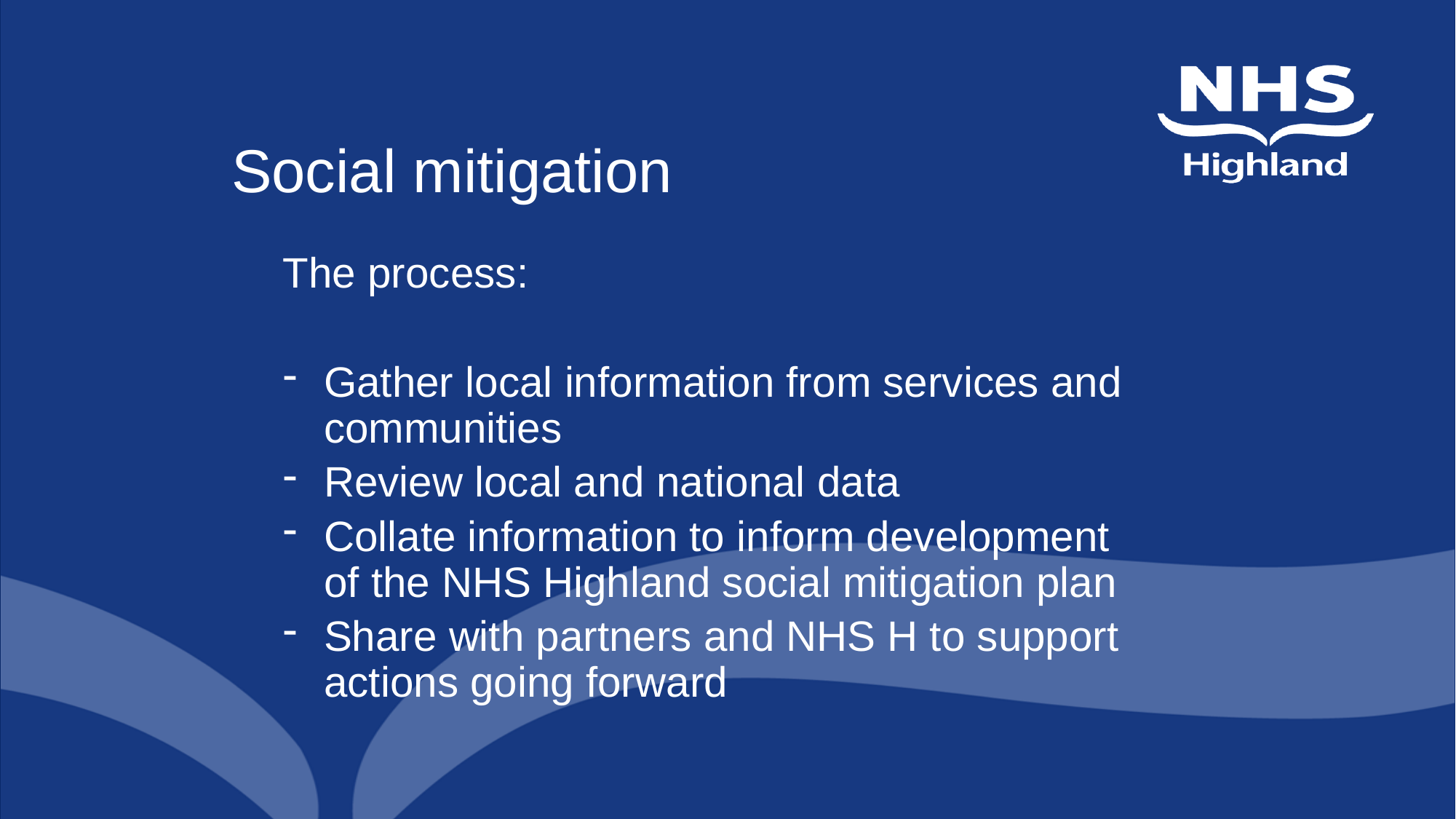

# Social mitigation
The process:

Gather local information from services and communities
Review local and national data
Collate information to inform development of the NHS Highland social mitigation plan
Share with partners and NHS H to support actions going forward